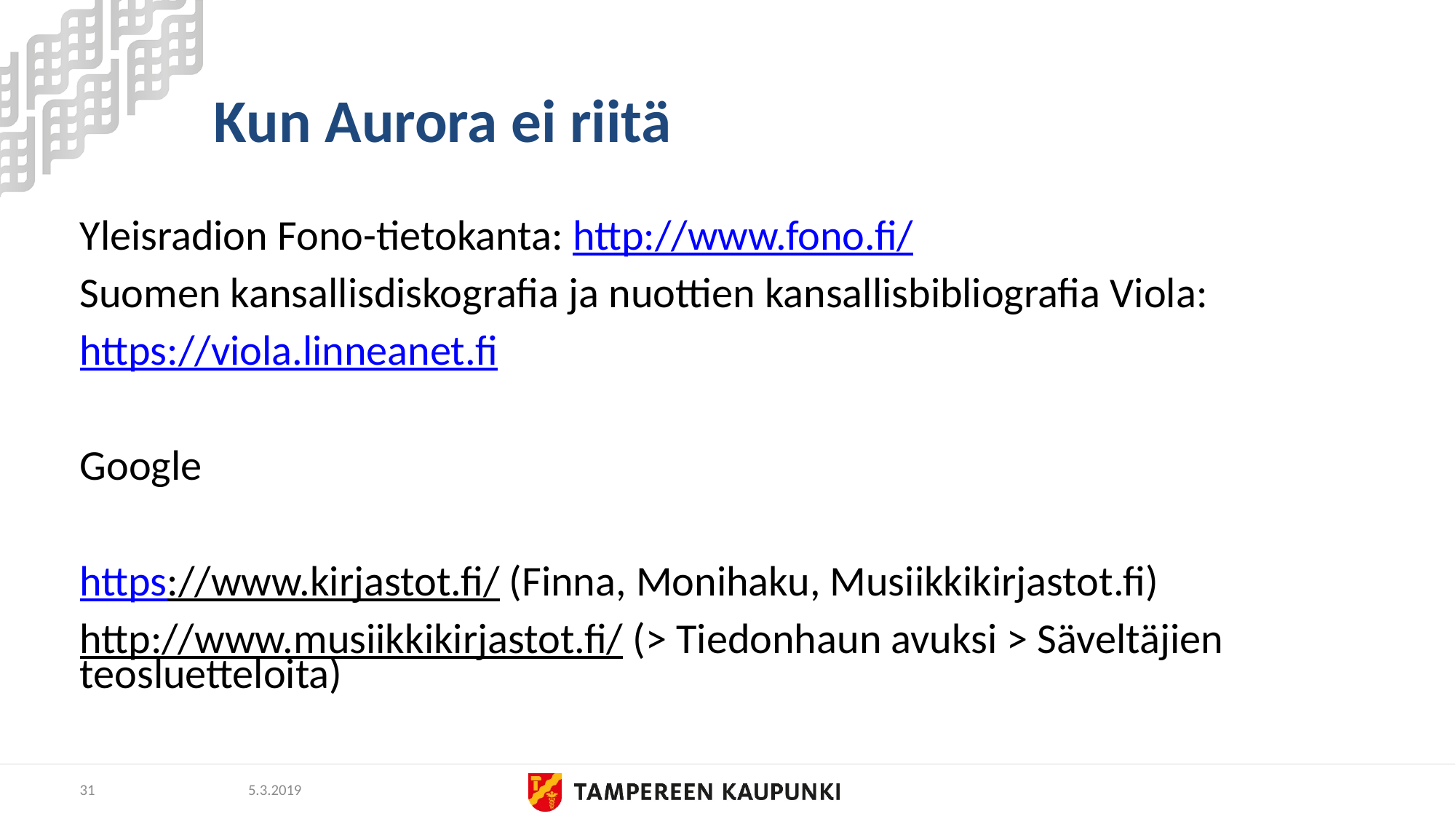

# Kun Aurora ei riitä
Yleisradion Fono-tietokanta: http://www.fono.fi/
Suomen kansallisdiskografia ja nuottien kansallisbibliografia Viola:
https://viola.linneanet.fi

Google

https://www.kirjastot.fi/ (Finna, Monihaku, Musiikkikirjastot.fi)
http://www.musiikkikirjastot.fi/ (> Tiedonhaun avuksi > Säveltäjien teosluetteloita)
31
5.3.2019